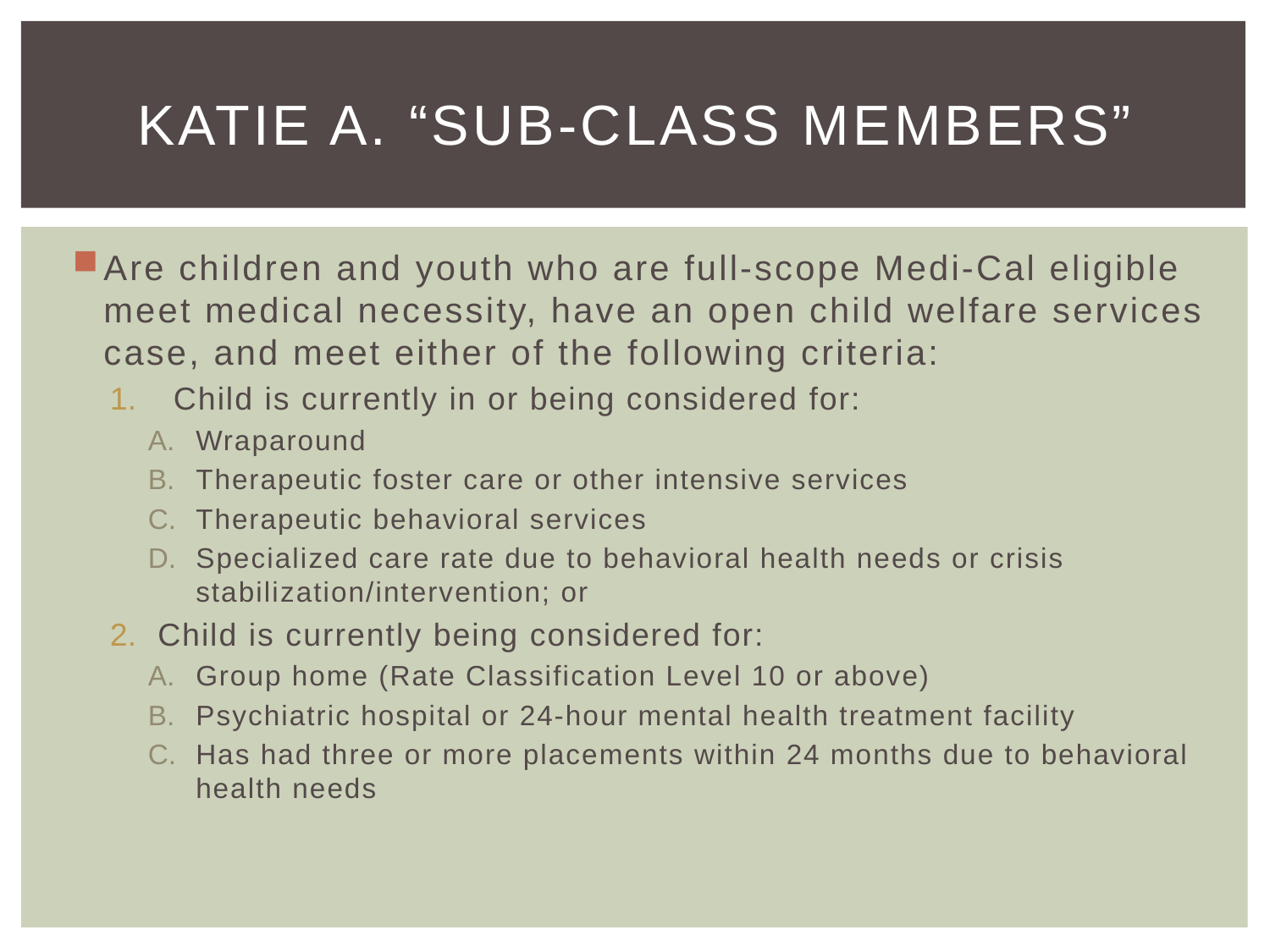

# Katie a. “sub-class members”
Are children and youth who are full-scope Medi-Cal eligible meet medical necessity, have an open child welfare services case, and meet either of the following criteria:
Child is currently in or being considered for:
Wraparound
Therapeutic foster care or other intensive services
Therapeutic behavioral services
Specialized care rate due to behavioral health needs or crisis stabilization/intervention; or
Child is currently being considered for:
Group home (Rate Classification Level 10 or above)
Psychiatric hospital or 24-hour mental health treatment facility
Has had three or more placements within 24 months due to behavioral health needs